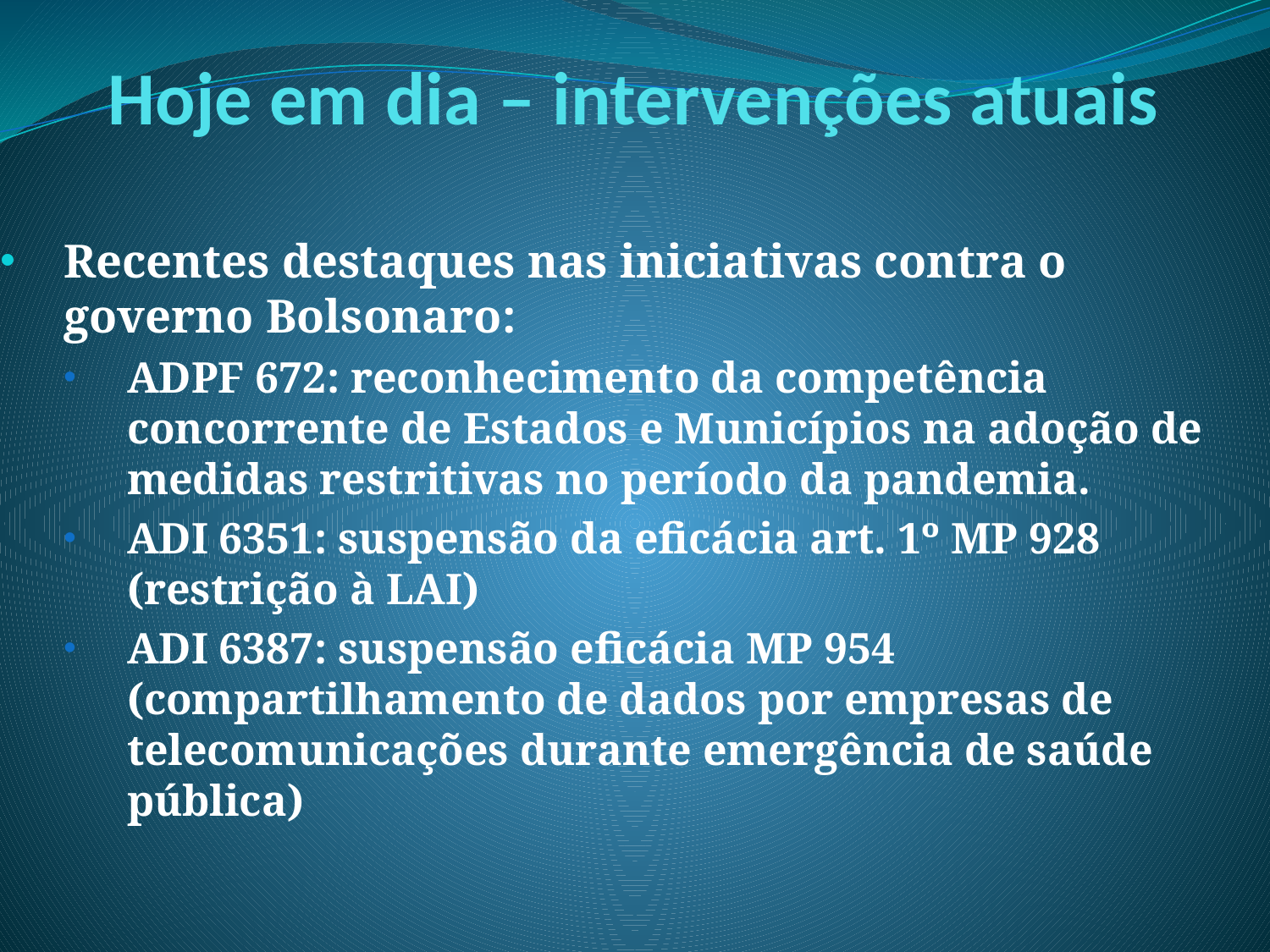

# Hoje em dia – intervenções atuais

Recentes destaques nas iniciativas contra o governo Bolsonaro:
ADPF 672: reconhecimento da competência concorrente de Estados e Municípios na adoção de medidas restritivas no período da pandemia.
ADI 6351: suspensão da eficácia art. 1º MP 928 (restrição à LAI)
ADI 6387: suspensão eficácia MP 954 (compartilhamento de dados por empresas de telecomunicações durante emergência de saúde pública)